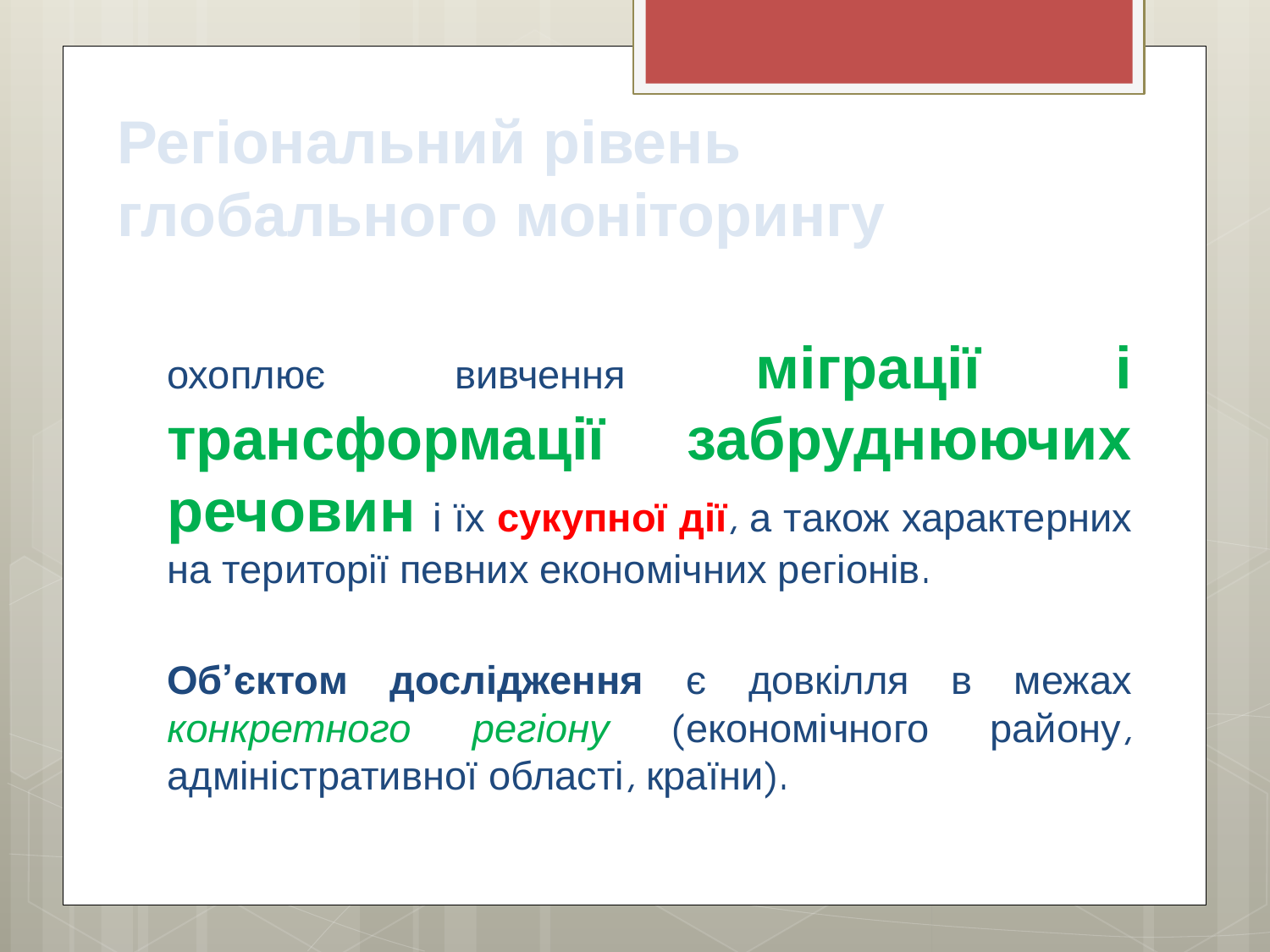

# Регіональний рівень глобального моніторингу
охоплює вивчення міграції і трансформації забруднюючих речовин і їх сукупної дії, а також характерних на території певних економічних регіонів.

Об’єктом дослідження є довкілля в межах конкретного регіону (економічного району, адміністративної області, країни).